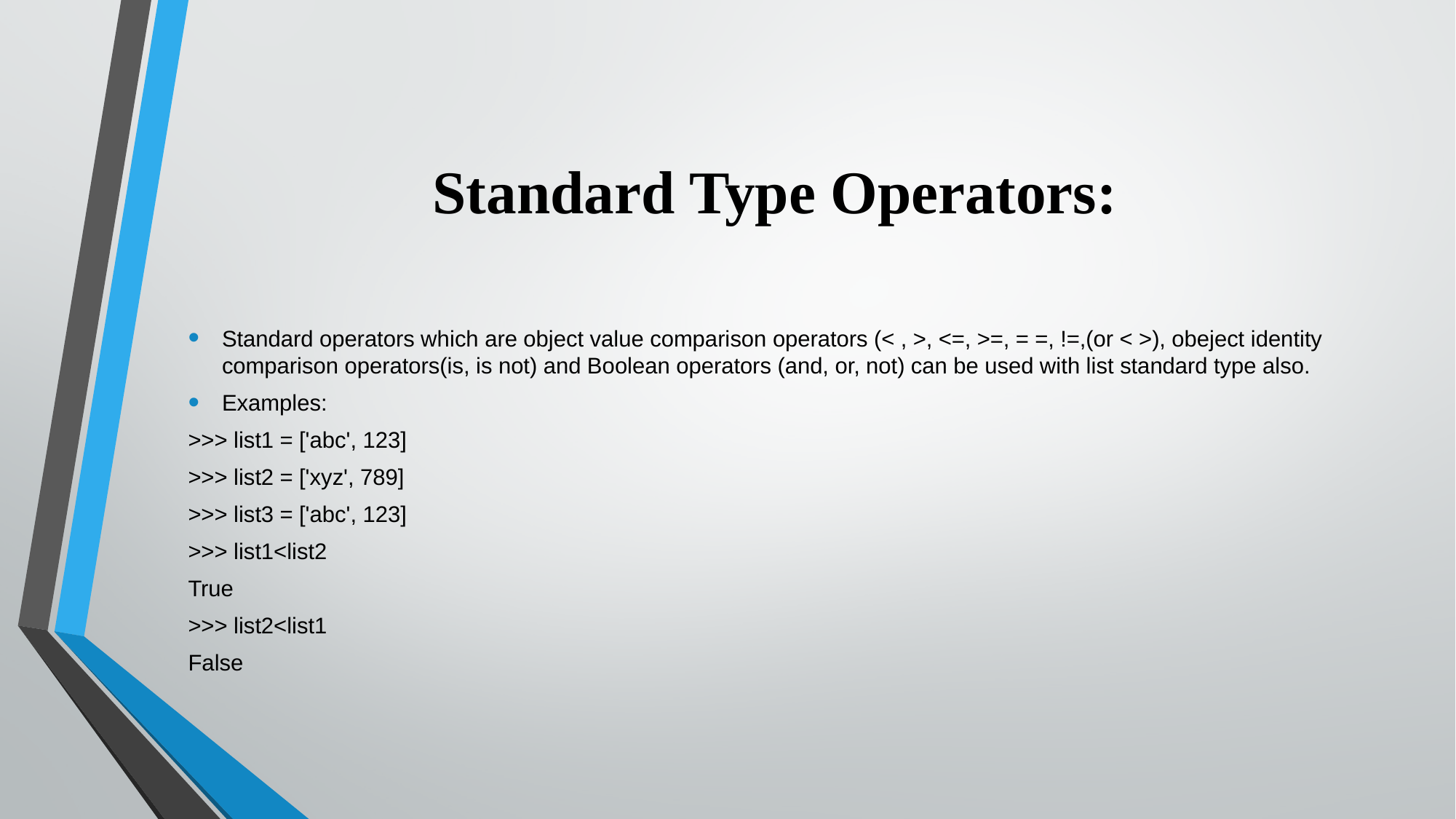

# Standard Type Operators:
Standard operators which are object value comparison operators (< , >, <=, >=, = =, !=,(or < >), obeject identity comparison operators(is, is not) and Boolean operators (and, or, not) can be used with list standard type also.
Examples:
>>> list1 = ['abc', 123]
>>> list2 = ['xyz', 789]
>>> list3 = ['abc', 123]
>>> list1<list2
True
>>> list2<list1
False